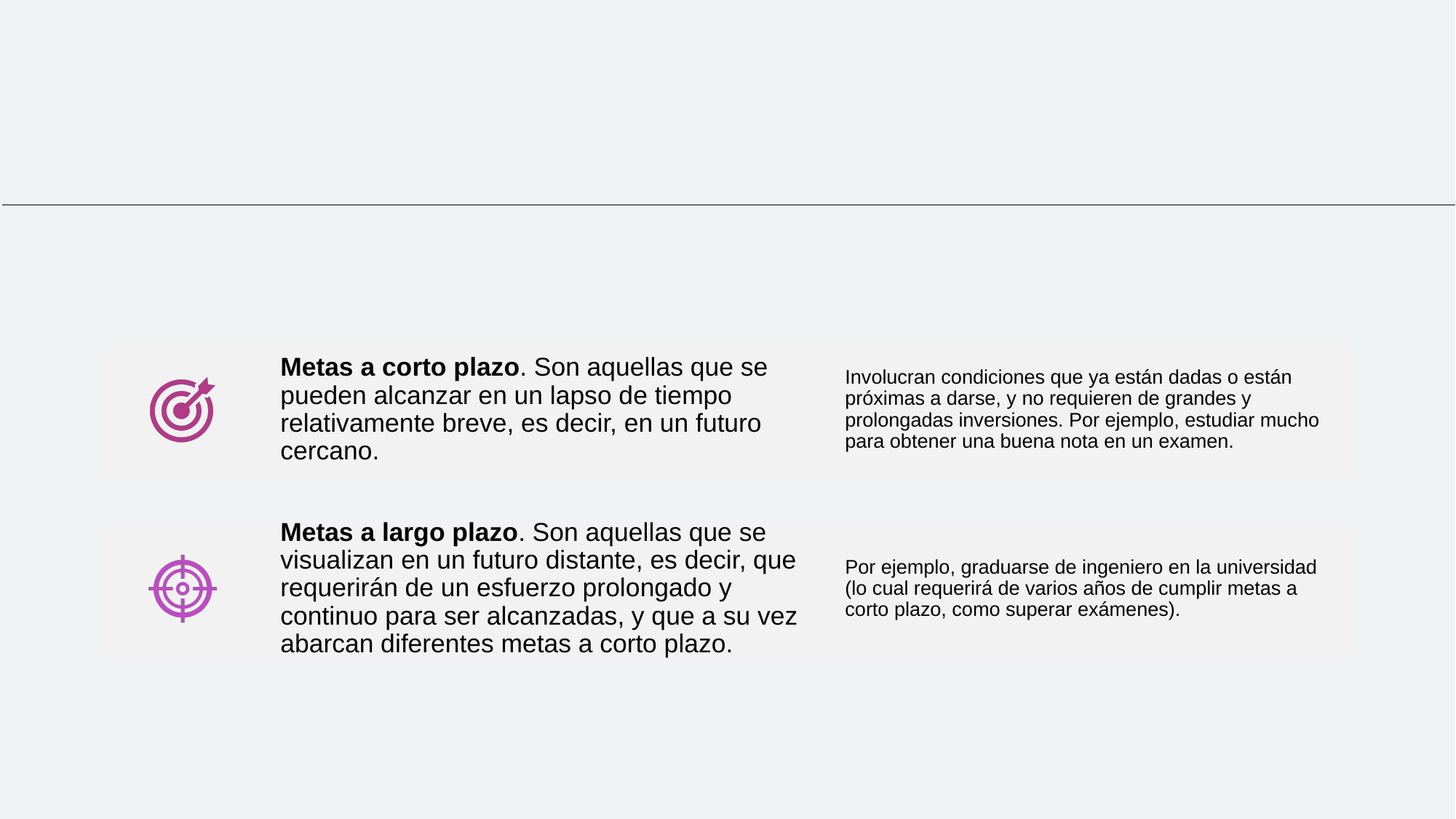

#
Metas a corto plazo. Son aquellas que se pueden alcanzar en un lapso de tiempo relativamente breve, es decir, en un futuro cercano.
Involucran condiciones que ya están dadas o están próximas a darse, y no requieren de grandes y prolongadas inversiones. Por ejemplo, estudiar mucho para obtener una buena nota en un examen.
Metas a largo plazo. Son aquellas que se visualizan en un futuro distante, es decir, que requerirán de un esfuerzo prolongado y continuo para ser alcanzadas, y que a su vez abarcan diferentes metas a corto plazo.
Por ejemplo, graduarse de ingeniero en la universidad (lo cual requerirá de varios años de cumplir metas a corto plazo, como superar exámenes).